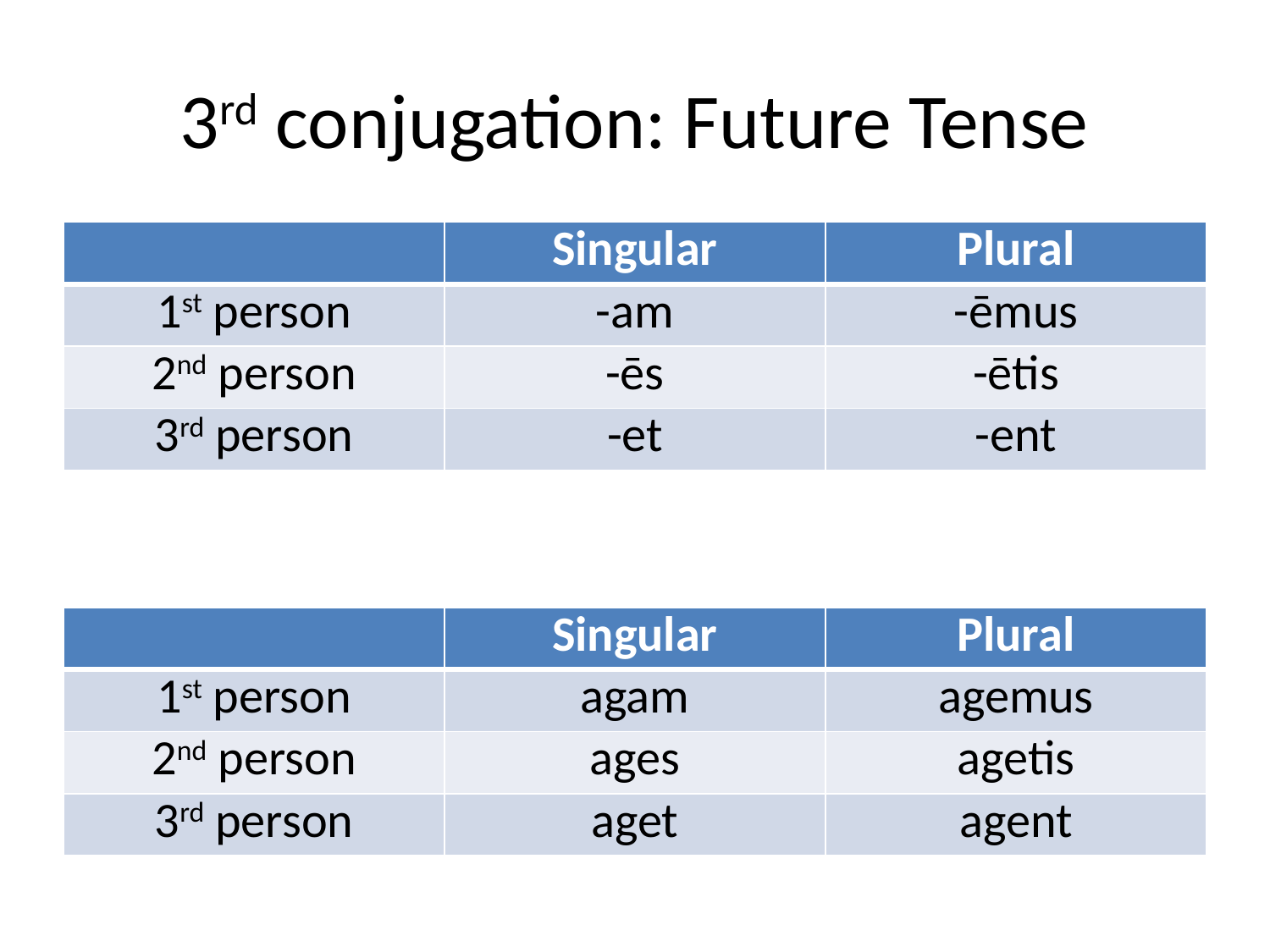

# 3rd conjugation: Future Tense
|  | Singular | Plural |
| --- | --- | --- |
| 1st person | -am | -ēmus |
| 2nd person | -ēs | -ētis |
| 3rd person | -et | -ent |
|  | Singular | Plural |
| --- | --- | --- |
| 1st person | agam | agemus |
| 2nd person | ages | agetis |
| 3rd person | aget | agent |